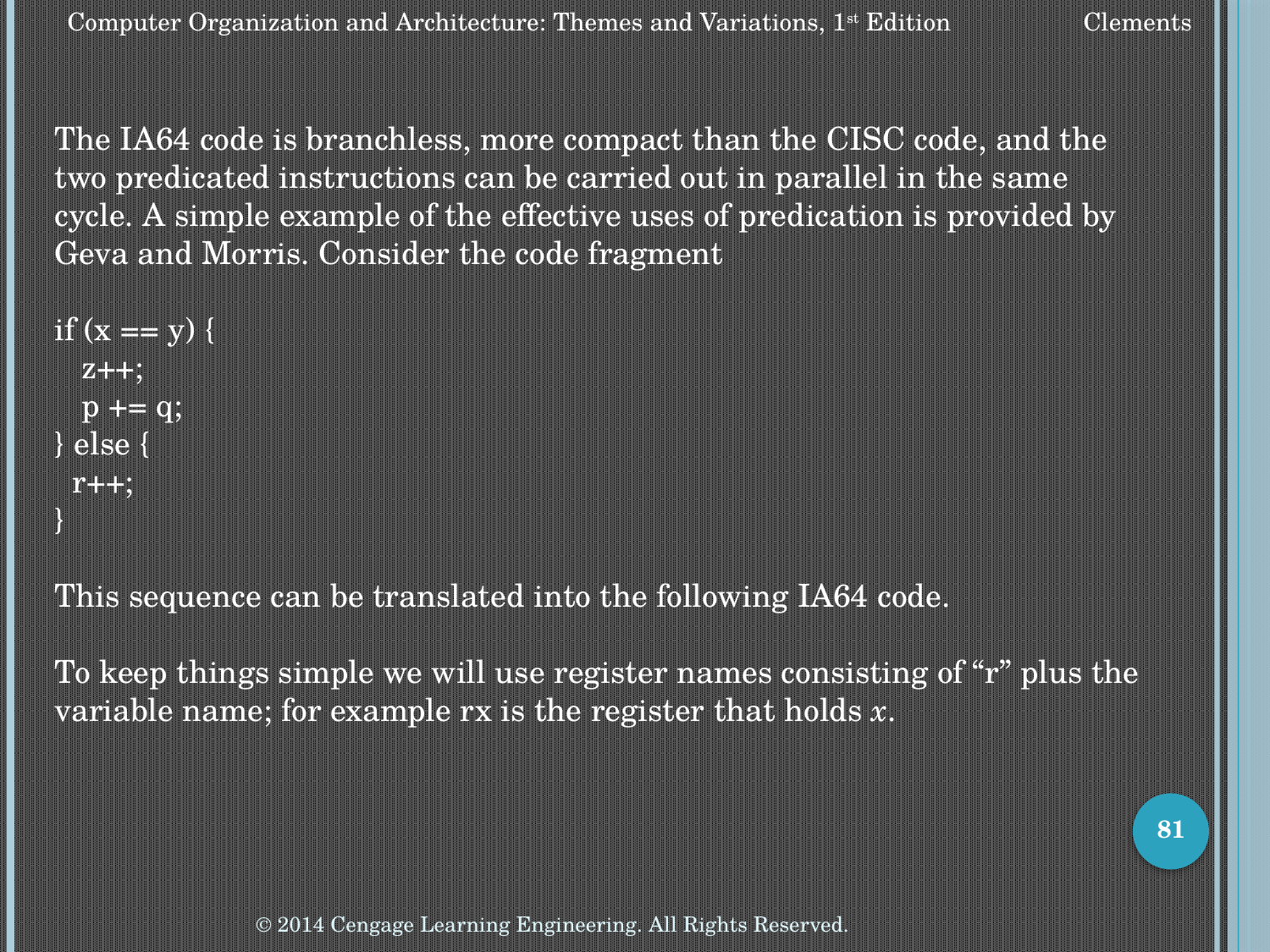

Computer Organization and Architecture: Themes and Variations, 1st Edition 	Clements

The IA64 code is branchless, more compact than the CISC code, and the two predicated instructions can be carried out in parallel in the same cycle. A simple example of the effective uses of predication is provided by Geva and Morris. Consider the code fragment

if (x == y) {
   z++;
   p += q;
} else {
  r++;
}

This sequence can be translated into the following IA64 code.

To keep things simple we will use register names consisting of “r” plus the variable name; for example rx is the register that holds x.

81
© 2014 Cengage Learning Engineering. All Rights Reserved.